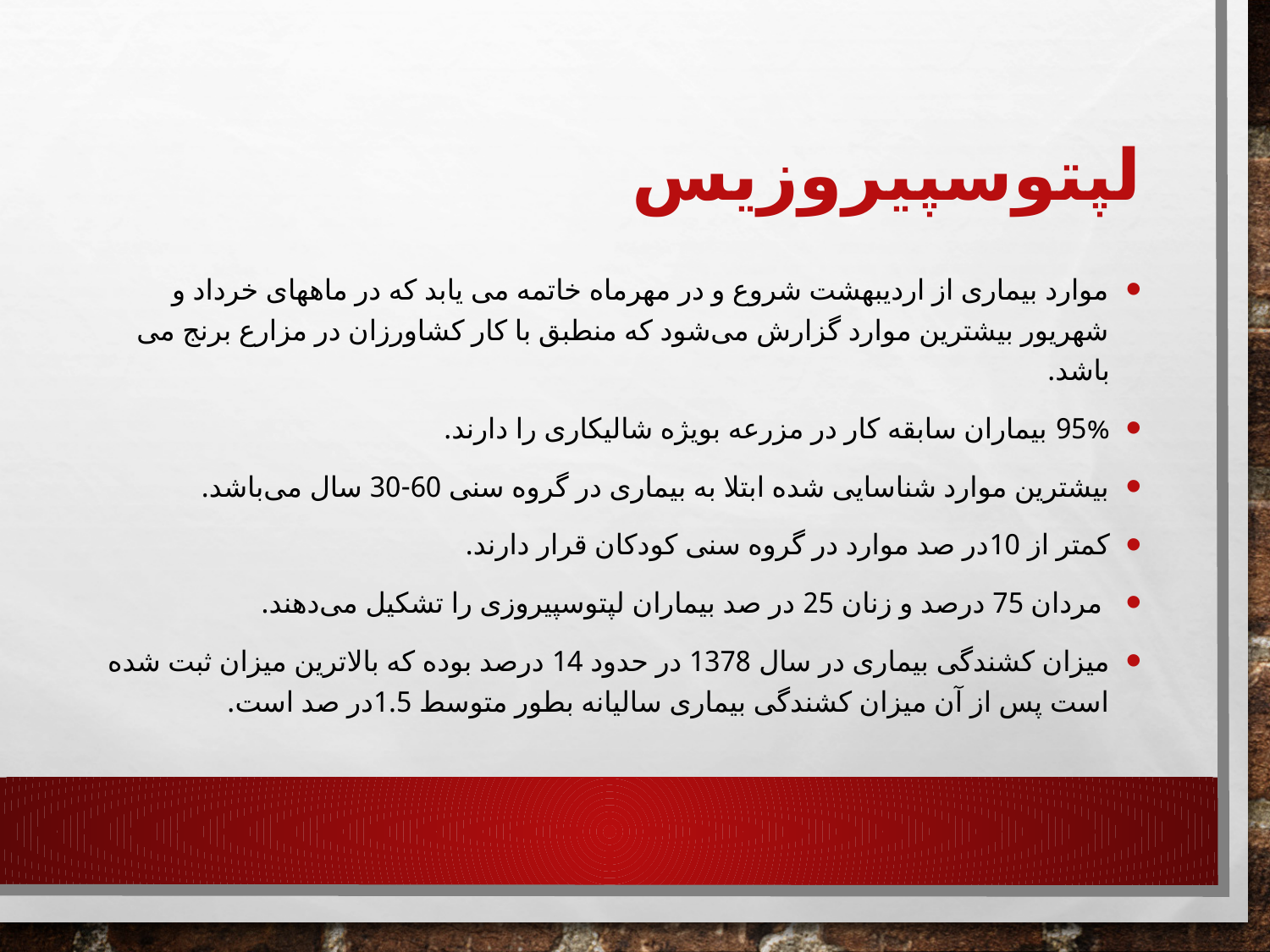

# لپتوسپیروزیس
موارد بیماری از اردیبهشت شروع و در مهرماه خاتمه می یابد که در ماههای خرداد و شهریور بیشترین موارد گزارش می‌شود که منطبق با کار کشاورزان در مزارع برنج می باشد.
95% بیماران سابقه کار در مزرعه بویژه شالیکاری را دارند.
بیشترین موارد شناسایی شده ابتلا به بیماری در گروه سنی 60-30 سال می‌باشد.
کمتر از 10در صد موارد در گروه سنی کودکان قرار دارند.
 مردان 75 درصد و زنان 25 در صد بیماران لپتوسپیروزی را تشکیل می‌دهند.
میزان کشندگی بیماری در سال 1378 در حدود 14 درصد بوده که بالاترین میزان ثبت شده است پس از آن میزان کشندگی بیماری سالیانه بطور متوسط 1.5در صد است.